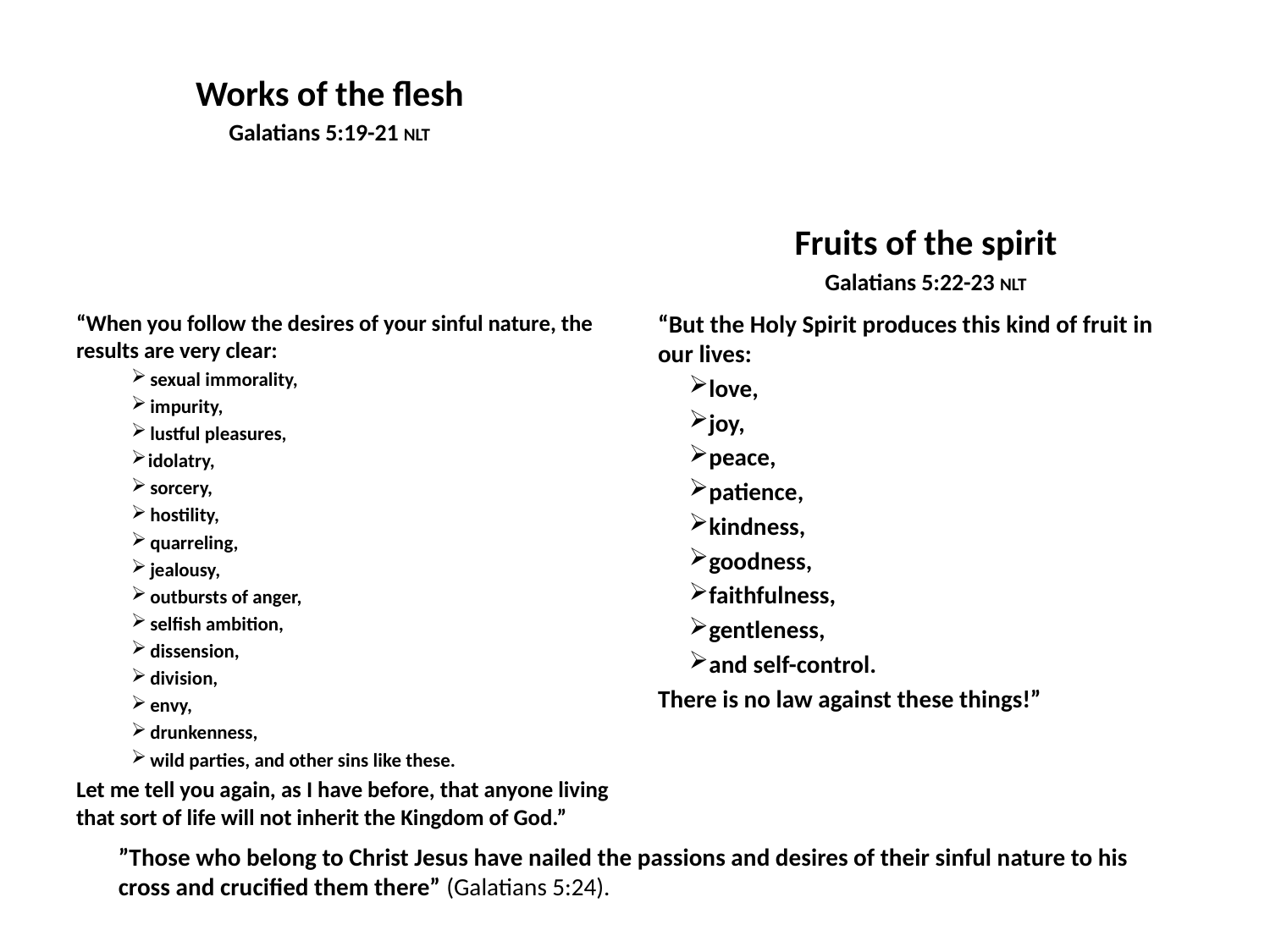

Works of the flesh
Galatians 5:19-21 NLT
Fruits of the spirit
Galatians 5:22-23 NLT

“When you follow the desires of your sinful nature, the results are very clear:
 sexual immorality,
 impurity,
 lustful pleasures,
 idolatry,
 sorcery,
 hostility,
 quarreling,
 jealousy,
 outbursts of anger,
 selfish ambition,
 dissension,
 division,
 envy,
 drunkenness,
 wild parties, and other sins like these.
Let me tell you again, as I have before, that anyone living that sort of life will not inherit the Kingdom of God.”
“But the Holy Spirit produces this kind of fruit in our lives:
love,
joy,
peace,
patience,
kindness,
goodness,
faithfulness,
gentleness,
and self-control.
There is no law against these things!”
”Those who belong to Christ Jesus have nailed the passions and desires of their sinful nature to his cross and crucified them there” (Galatians 5:24).